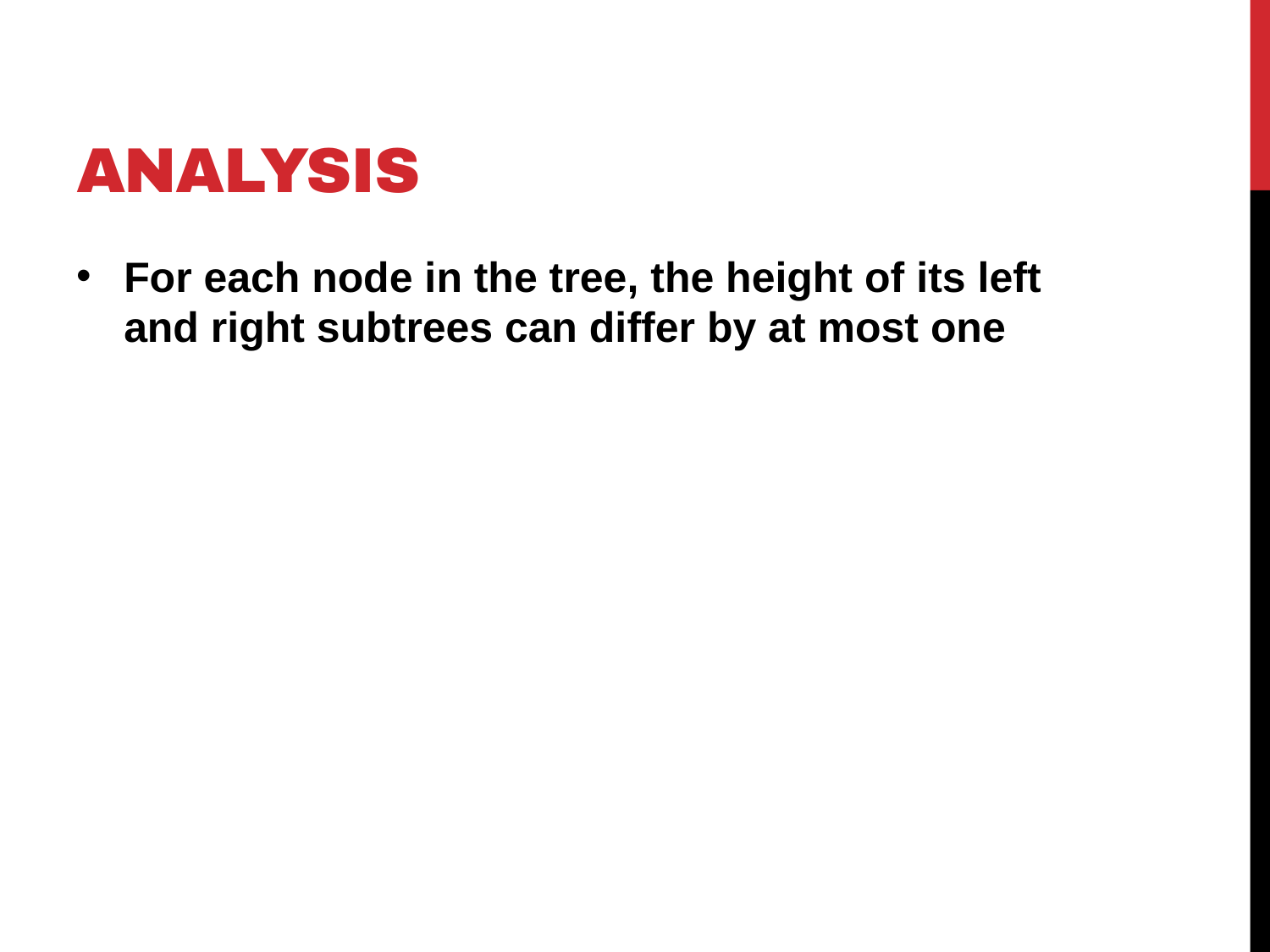

# Analysis
For each node in the tree, the height of its left and right subtrees can differ by at most one